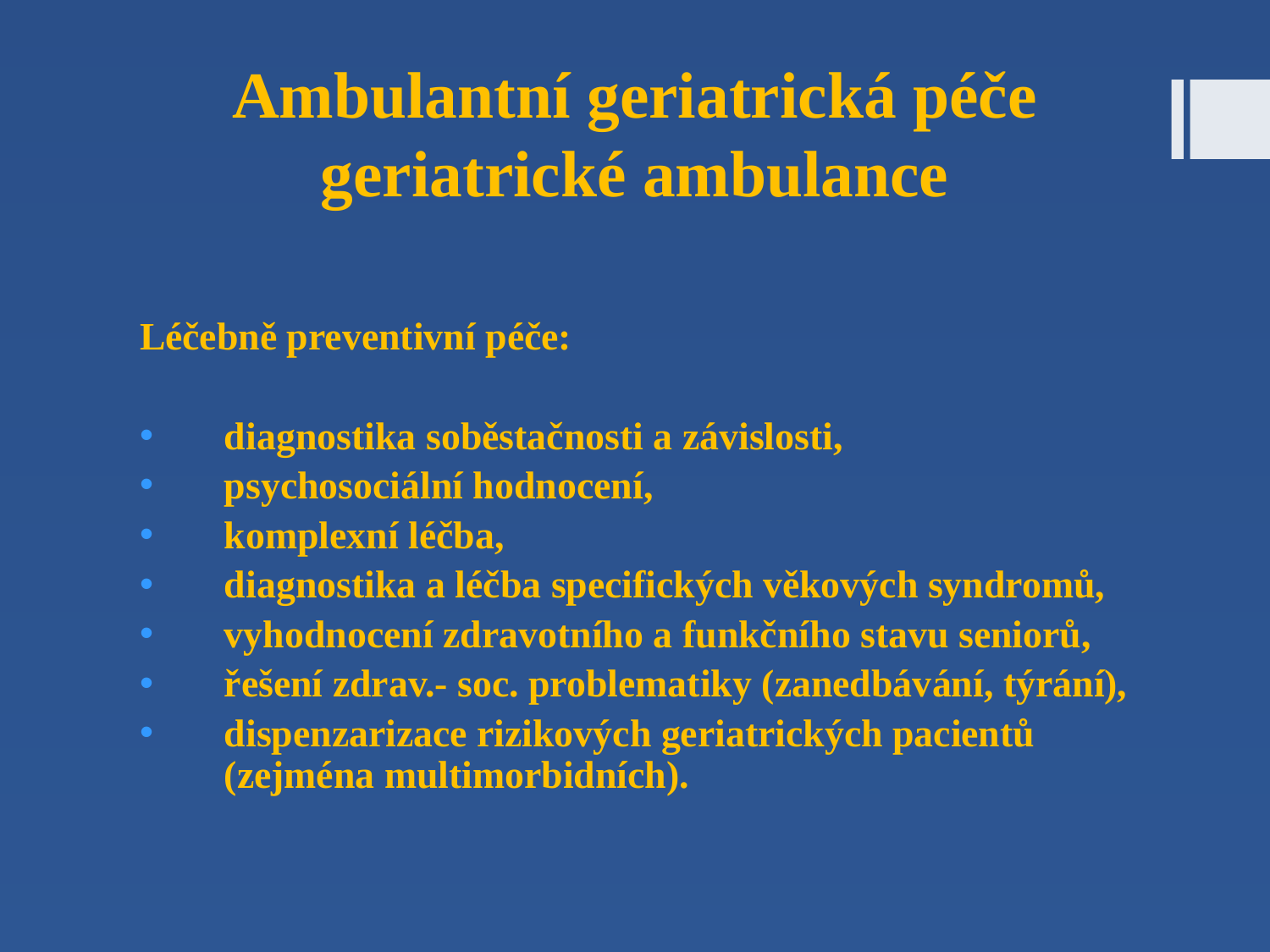

# Ambulantní geriatrická péče geriatrické ambulance

Léčebně preventivní péče:

diagnostika soběstačnosti a závislosti,
psychosociální hodnocení,
komplexní léčba,
diagnostika a léčba specifických věkových syndromů,
vyhodnocení zdravotního a funkčního stavu seniorů,
řešení zdrav.- soc. problematiky (zanedbávání, týrání),
dispenzarizace rizikových geriatrických pacientů (zejména multimorbidních).